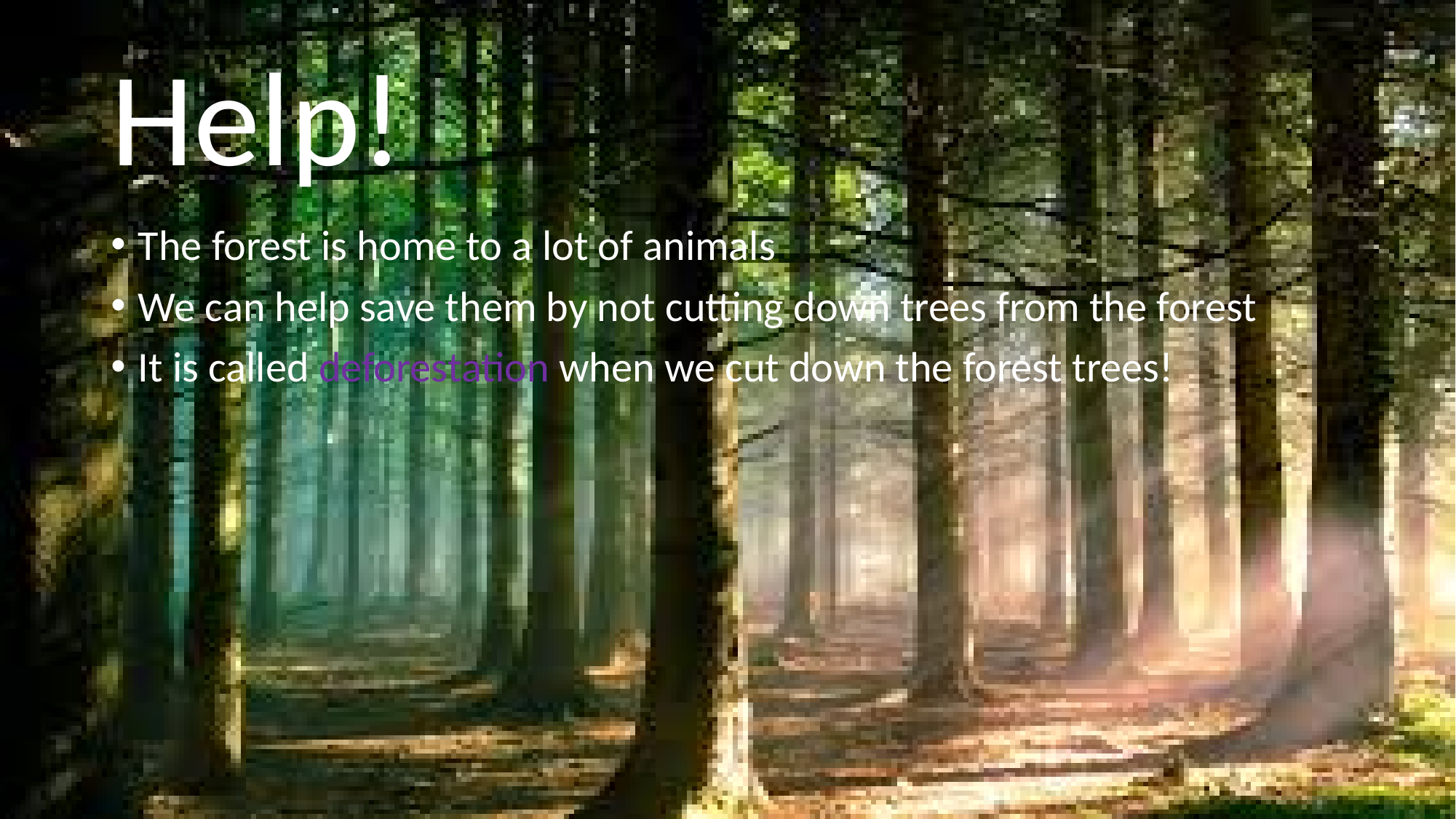

# Help!
The forest is home to a lot of animals
We can help save them by not cutting down trees from the forest
It is called deforestation when we cut down the forest trees!